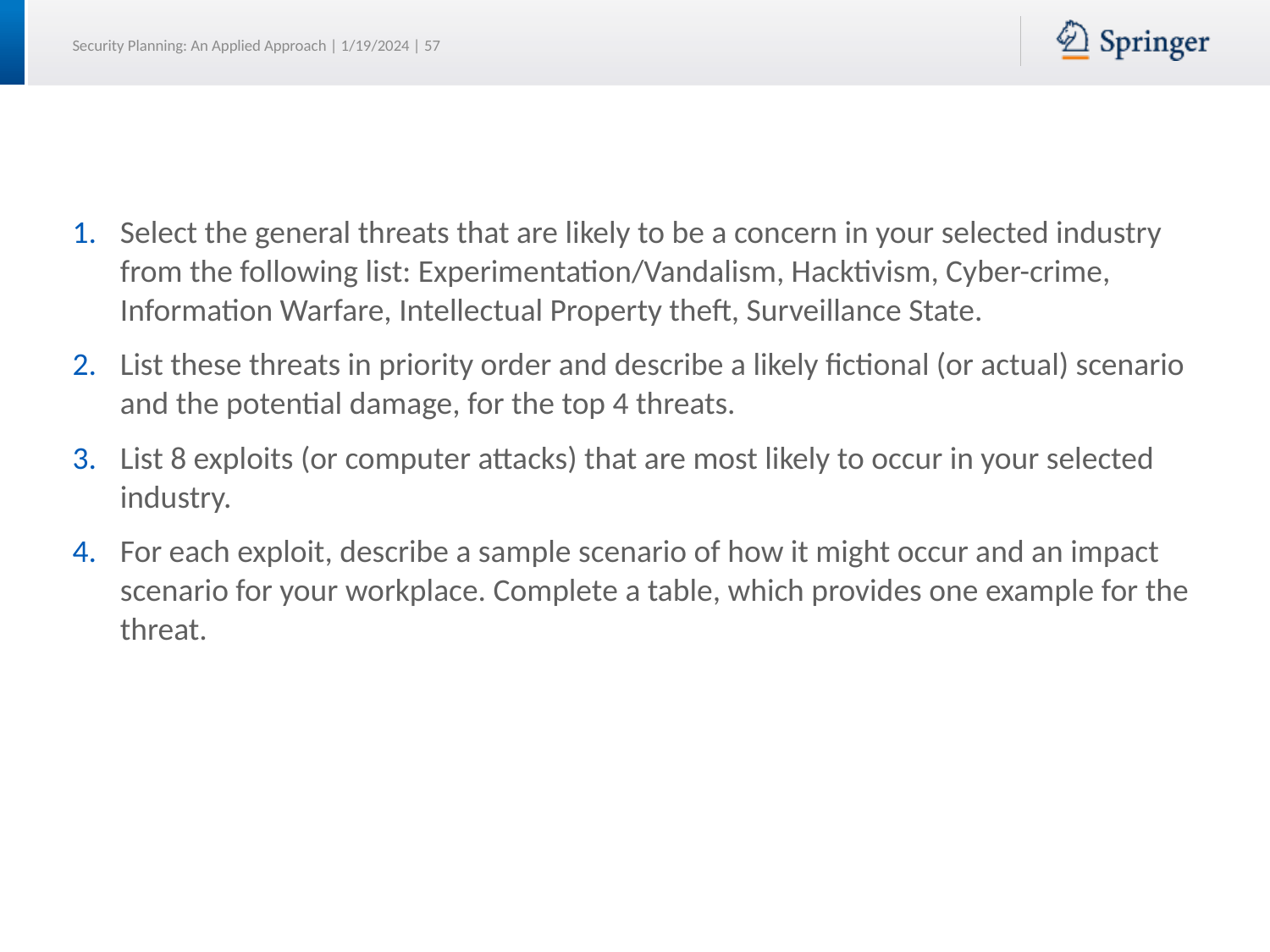

#
Select the general threats that are likely to be a concern in your selected industry from the following list: Experimentation/Vandalism, Hacktivism, Cyber-crime, Information Warfare, Intellectual Property theft, Surveillance State.
List these threats in priority order and describe a likely fictional (or actual) scenario and the potential damage, for the top 4 threats.
List 8 exploits (or computer attacks) that are most likely to occur in your selected industry.
For each exploit, describe a sample scenario of how it might occur and an impact scenario for your workplace. Complete a table, which provides one example for the threat.